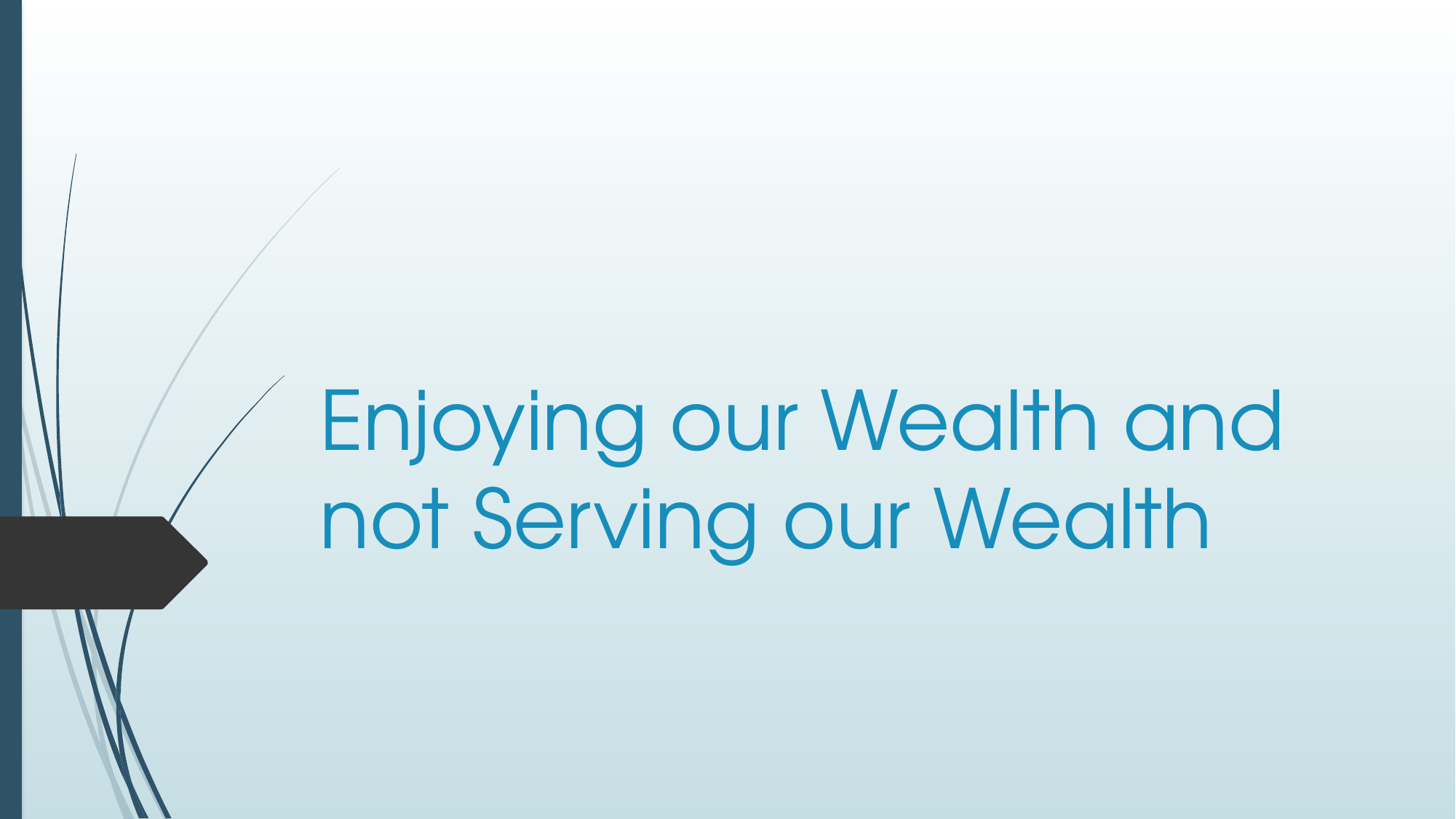

# Enjoying our Wealth and not Serving our Wealth